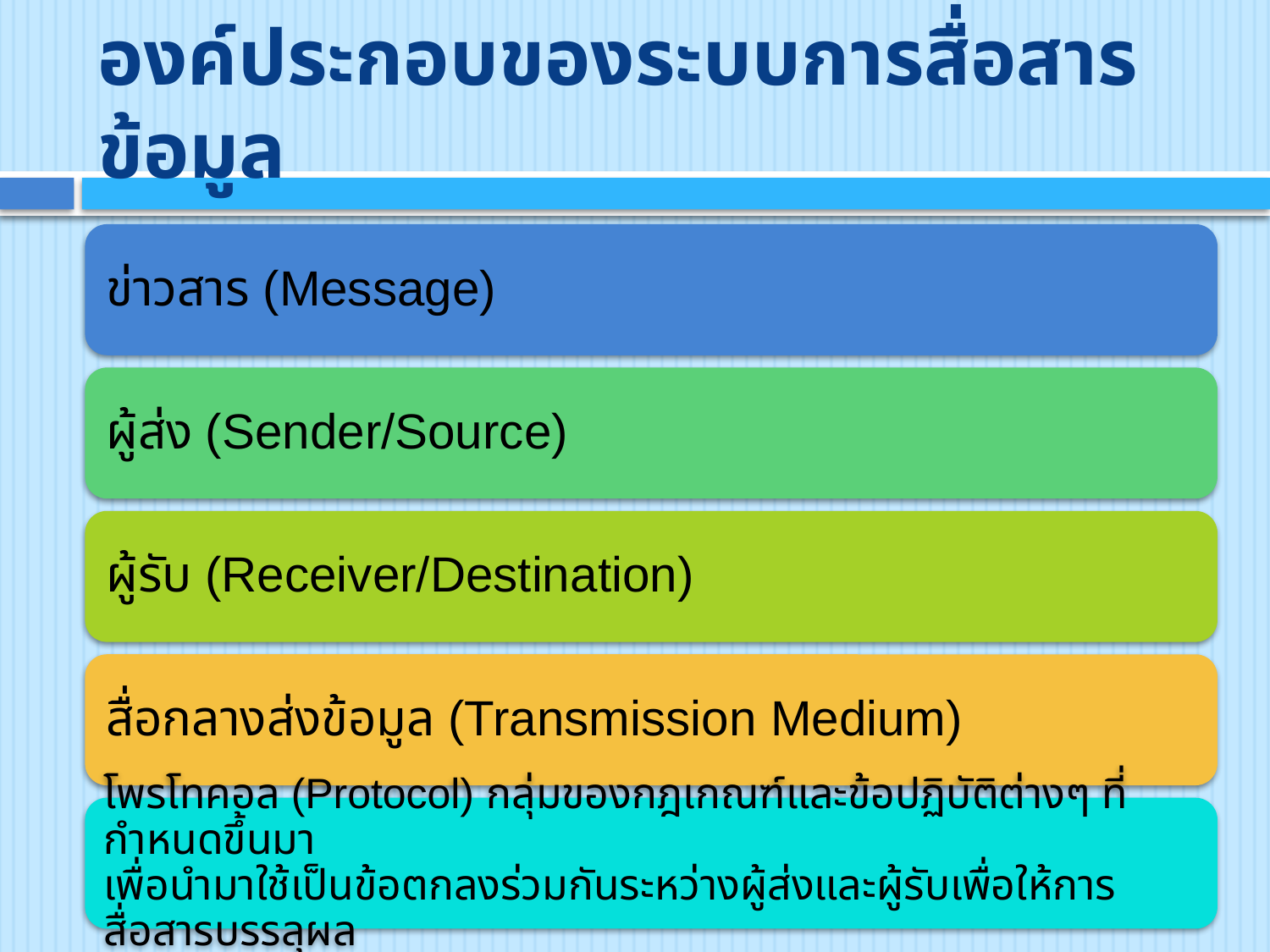

# องค์ประกอบของระบบการสื่อสารข้อมูล
ข่าวสาร (Message)
ผู้ส่ง (Sender/Source)
ผู้รับ (Receiver/Destination)
สื่อกลางส่งข้อมูล (Transmission Medium)
โพรโทคอล (Protocol) กลุ่มของกฎเกณฑ์และข้อปฏิบัติต่างๆ ที่กำหนดขึ้นมา
เพื่อนำมาใช้เป็นข้อตกลงร่วมกันระหว่างผู้ส่งและผู้รับเพื่อให้การสื่อสารบรรลุผล